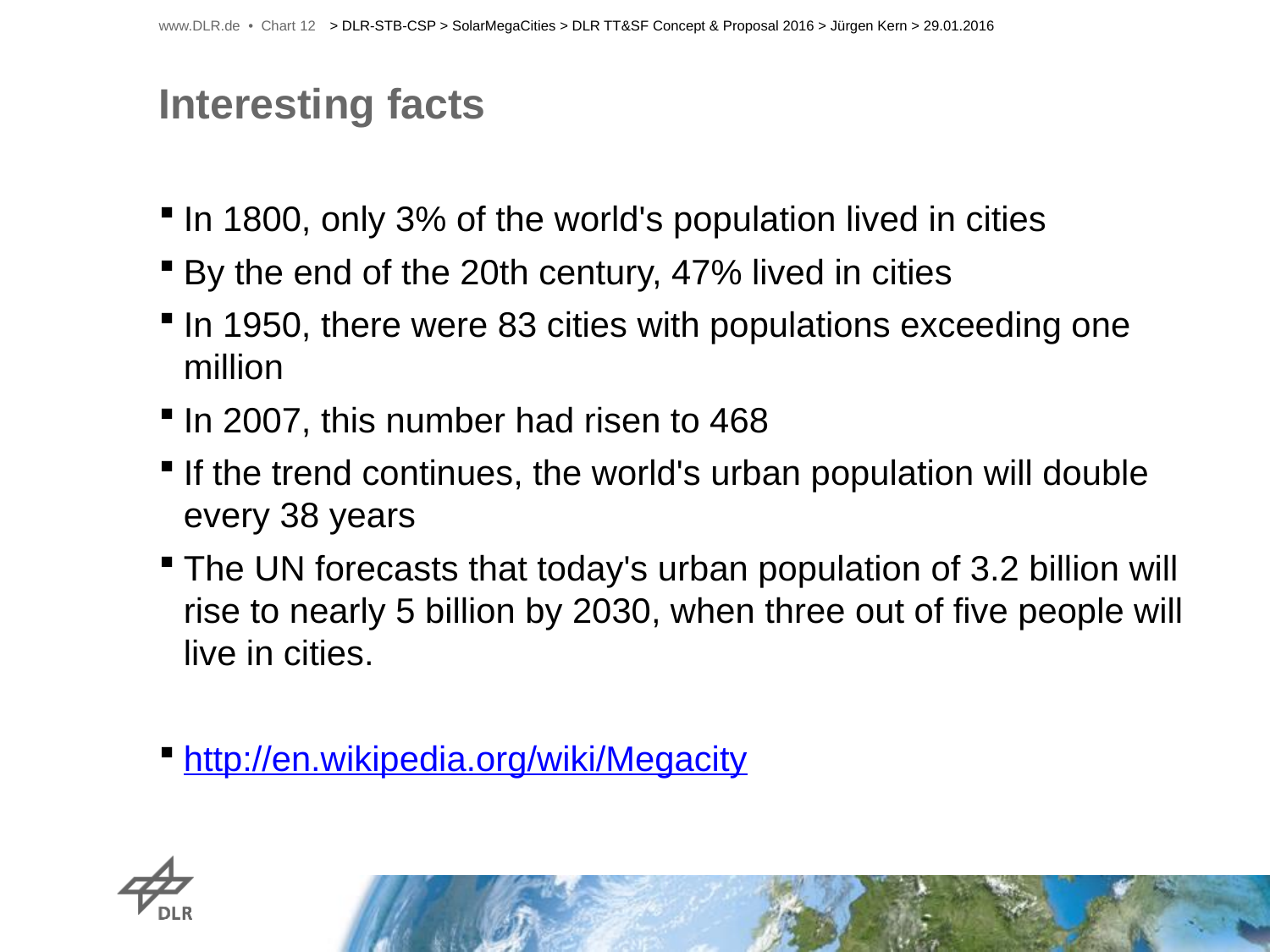

www.DLR.de  •  Chart 12
> DLR-STB-CSP > SolarMegaCities > DLR TT&SF Concept & Proposal 2016 > Jürgen Kern > 29.01.2016
# Interesting facts
In 1800, only 3% of the world's population lived in cities
By the end of the 20th century, 47% lived in cities
In 1950, there were 83 cities with populations exceeding one million
In 2007, this number had risen to 468
If the trend continues, the world's urban population will double every 38 years
The UN forecasts that today's urban population of 3.2 billion will rise to nearly 5 billion by 2030, when three out of five people will live in cities.

http://en.wikipedia.org/wiki/Megacity